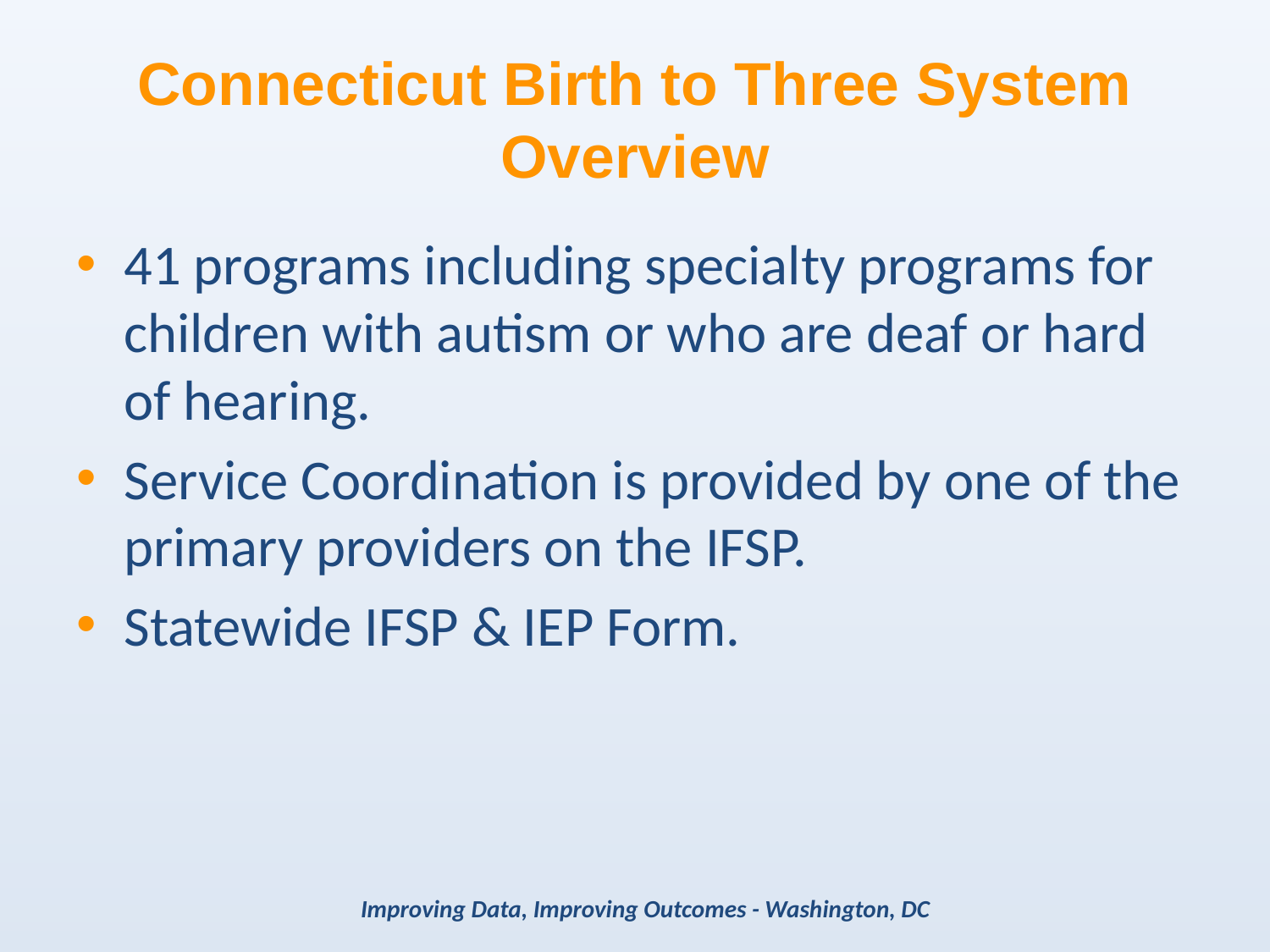

# Connecticut Birth to Three System Overview
41 programs including specialty programs for children with autism or who are deaf or hard of hearing.
Service Coordination is provided by one of the primary providers on the IFSP.
Statewide IFSP & IEP Form.

Improving Data, Improving Outcomes - Washington, DC